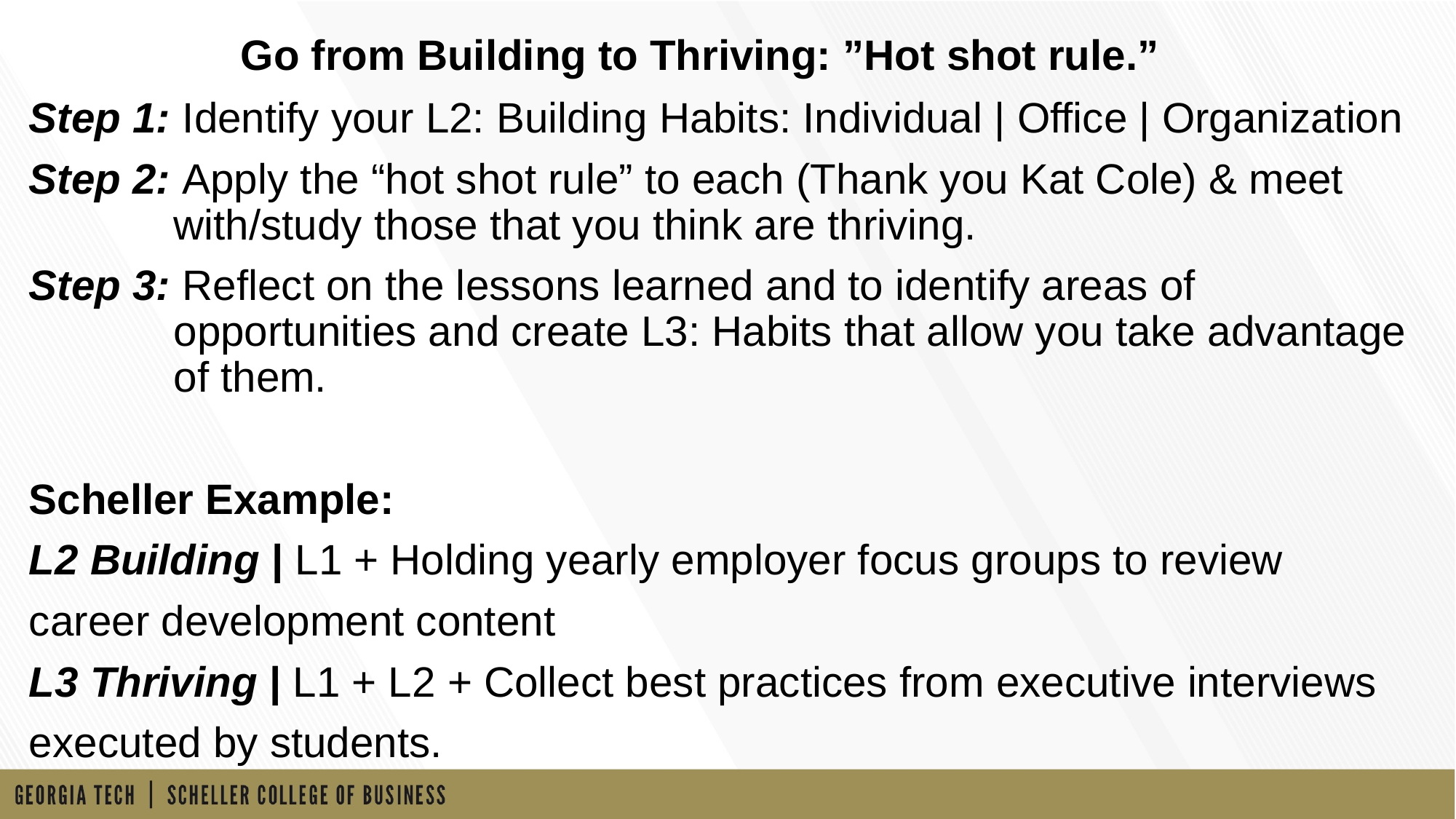

# Go from Building to Thriving: ”Hot shot rule.”
Step 1: Identify your L2: Building Habits: Individual | Office | Organization
Step 2: Apply the “hot shot rule” to each (Thank you Kat Cole) & meet 	   with/study those that you think are thriving.
Step 3: Reflect on the lessons learned and to identify areas of 			   opportunities and create L3: Habits that allow you take advantage 	   of them.

Scheller Example:
L2 Building | L1 + Holding yearly employer focus groups to review
career development content
L3 Thriving | L1 + L2 + Collect best practices from executive interviews
executed by students.